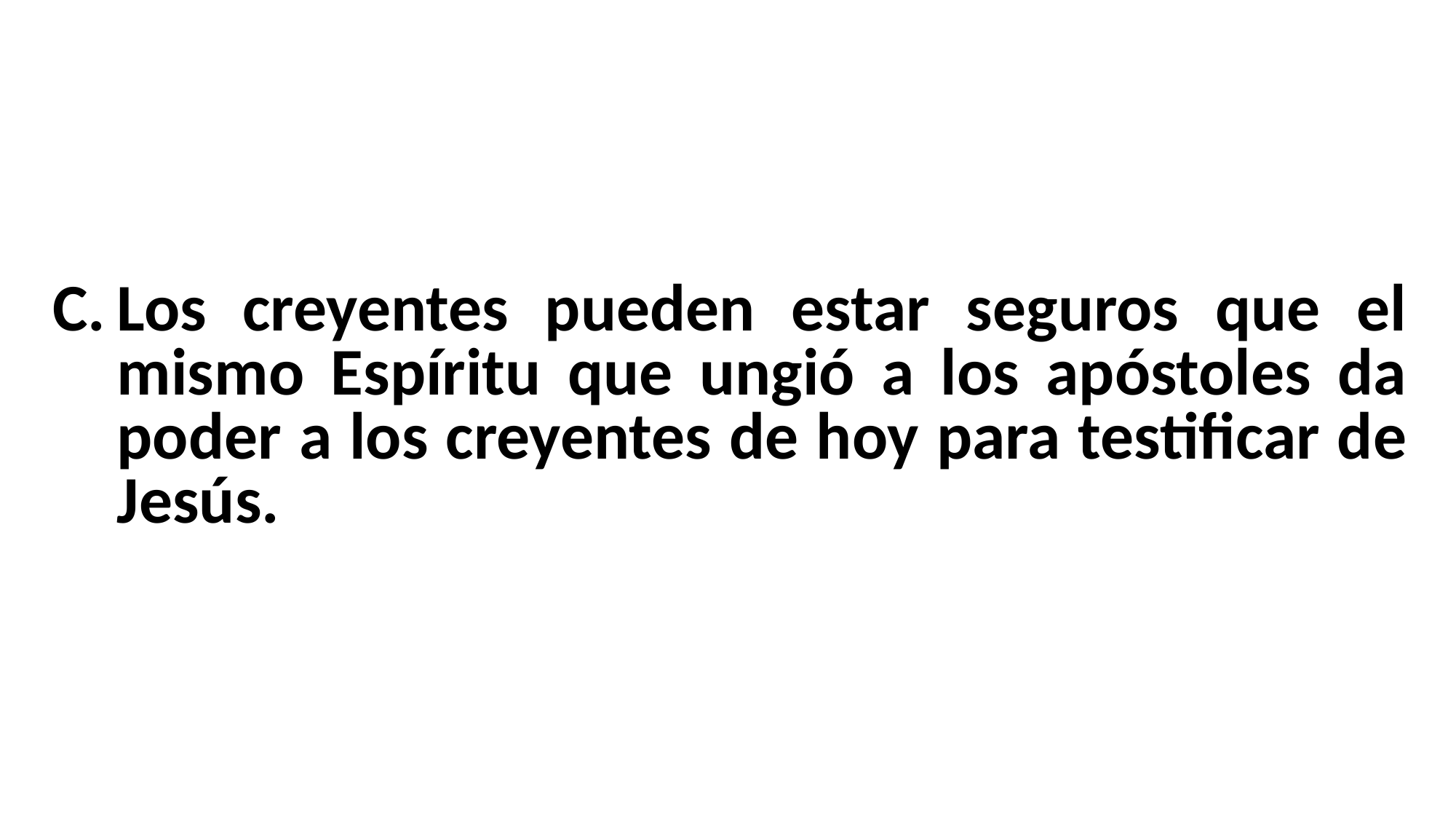

Los creyentes pueden estar seguros que el mismo Espíritu que ungió a los apóstoles da poder a los creyentes de hoy para testificar de Jesús.